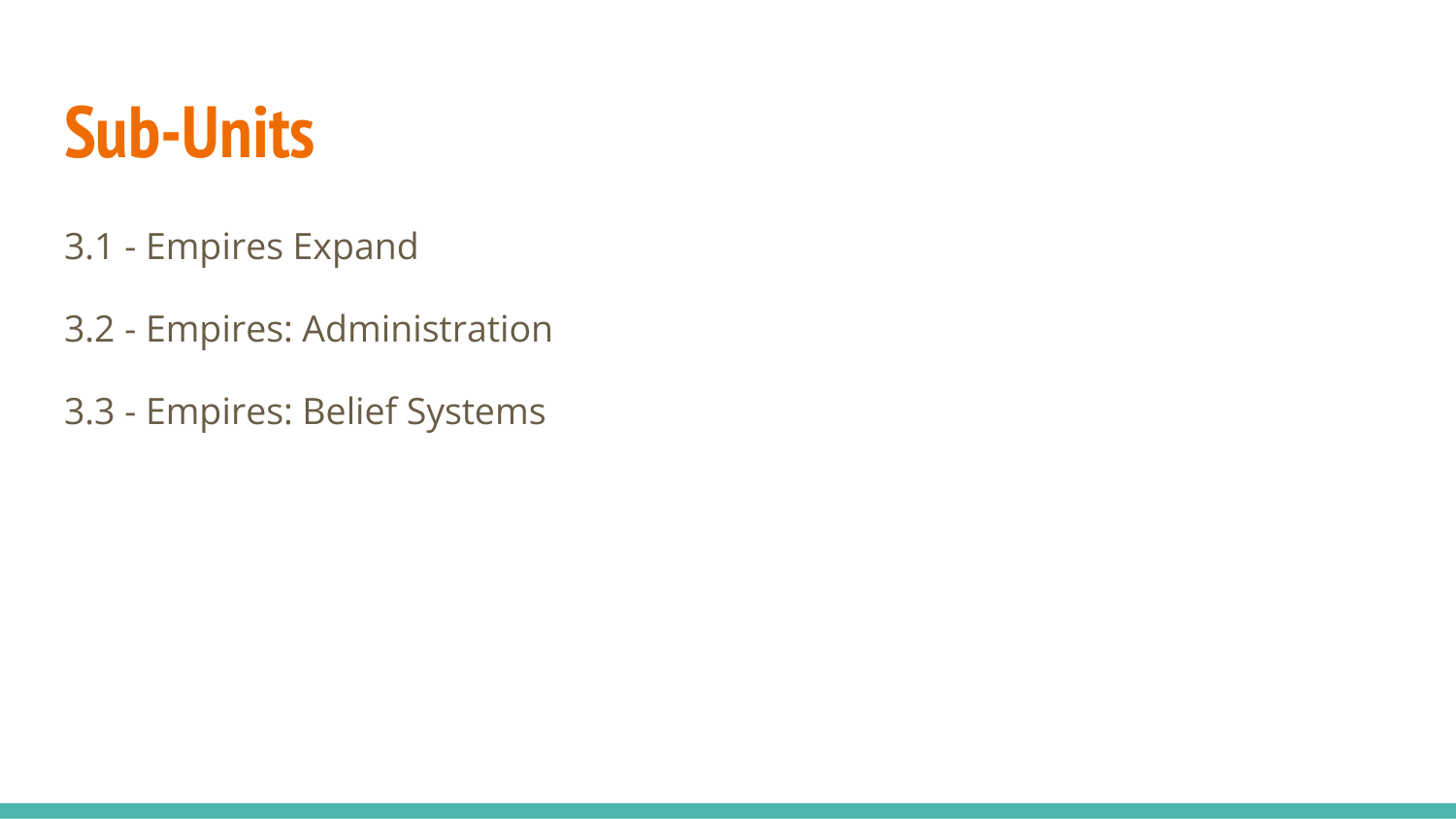

# Sub-Units
3.1 - Empires Expand
3.2 - Empires: Administration
3.3 - Empires: Belief Systems